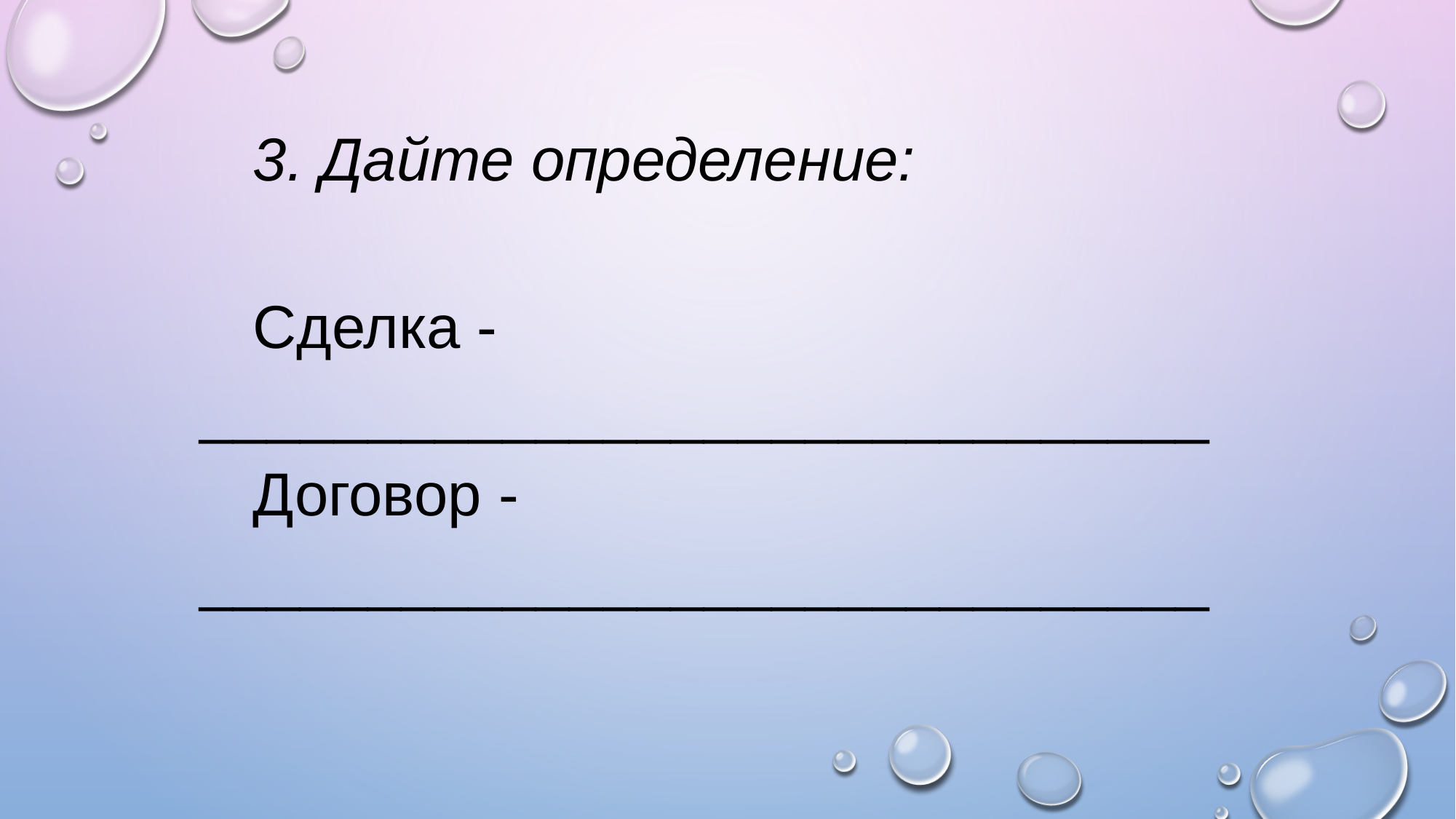

3. Дайте определение:

Сделка - ______________________________
Договор - ______________________________